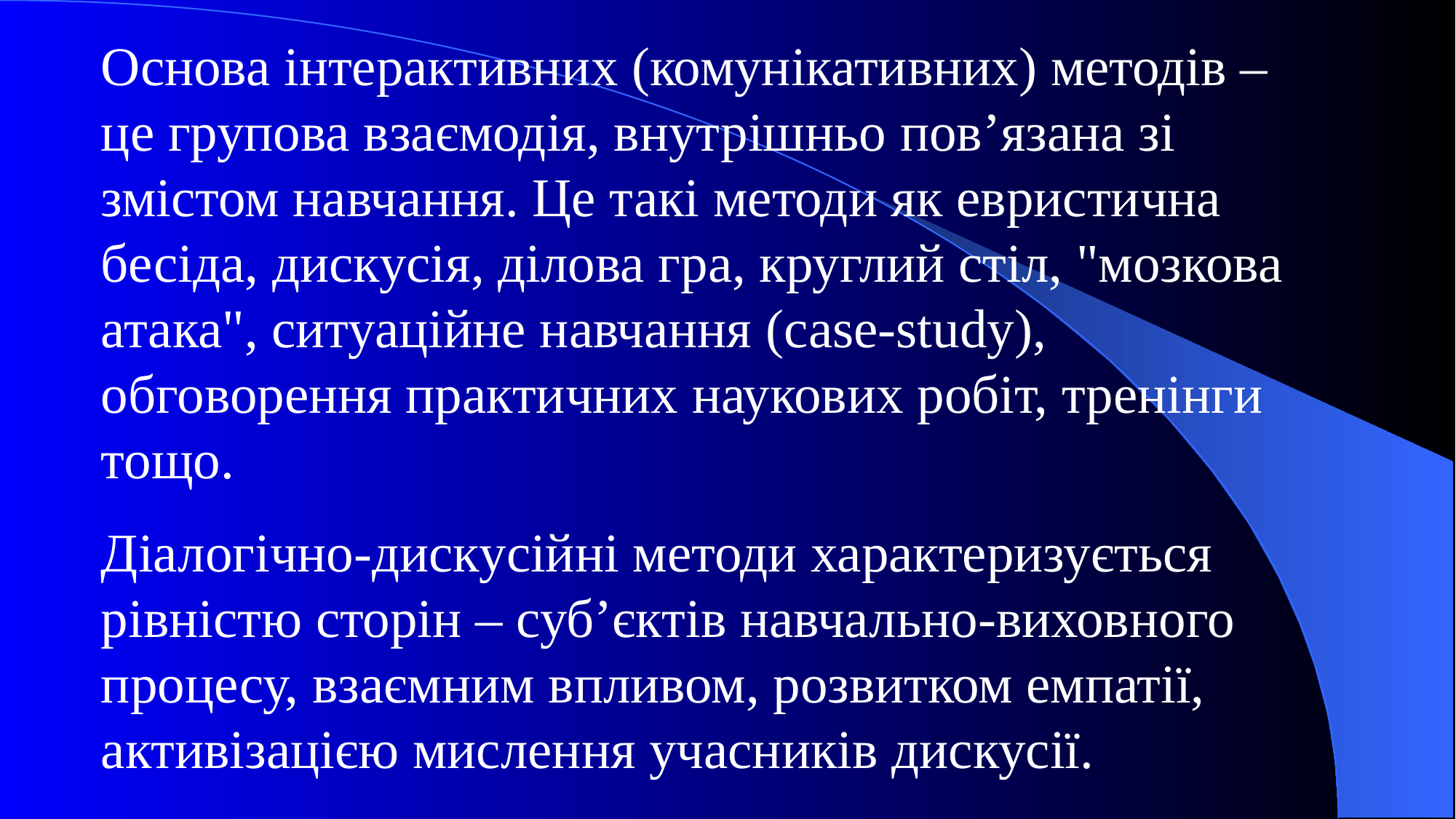

Основа інтерактивних (комунікативних) методів – це групова взаємодія, внутрішньо пов’язана зі змістом навчання. Це такі методи як евристична бесіда, дискусія, ділова гра, круглий стіл, "мозкова атака", ситуаційне навчання (case-study), обговорення практичних наукових робіт, тренінги тощо.
Діалогічно-дискусійні методи характеризується рівністю сторін – суб’єктів навчально-виховного процесу, взаємним впливом, розвитком емпатії, активізацією мислення учасників дискусії.